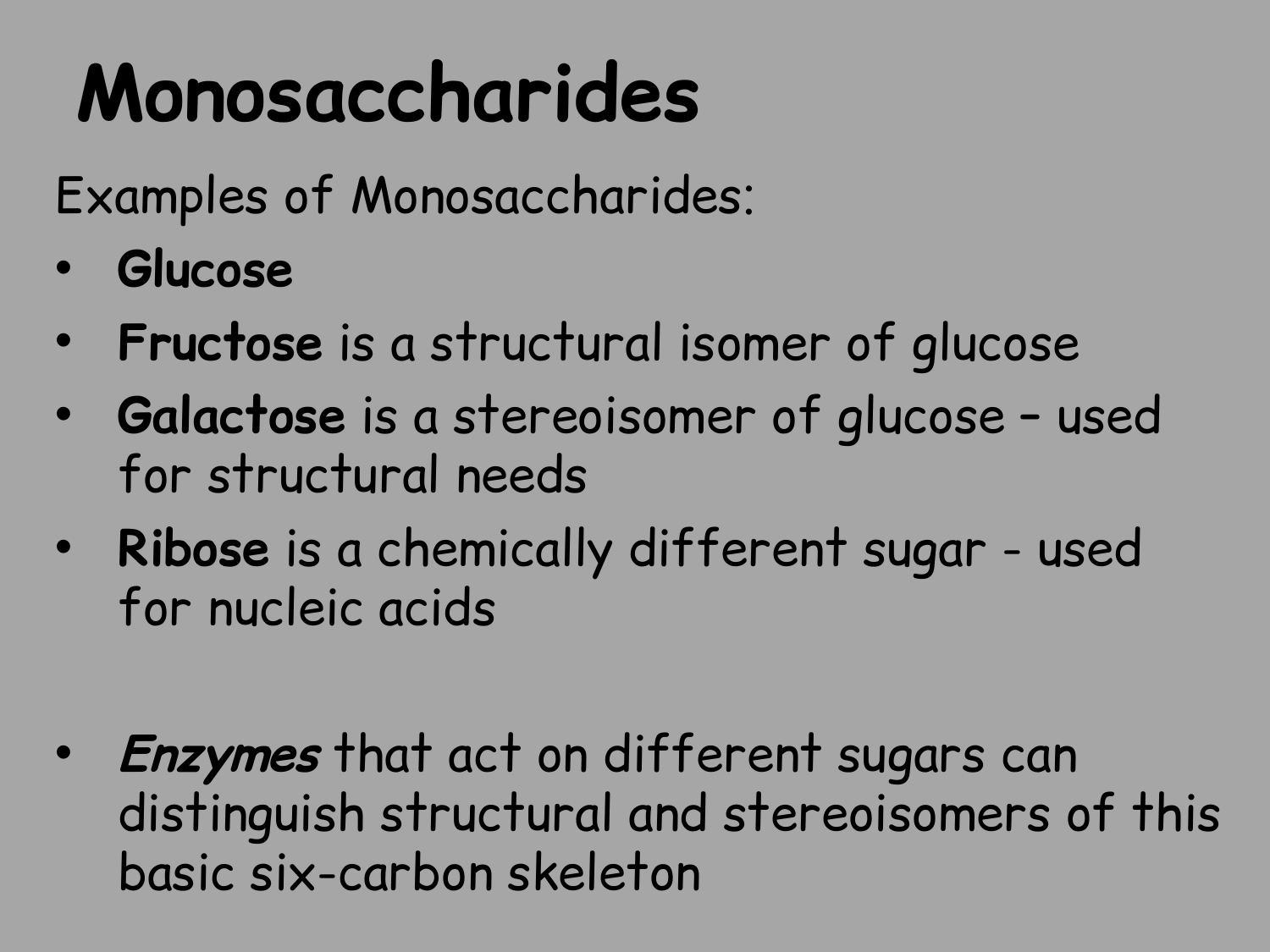

Monosaccharides
Examples of Monosaccharides:
Glucose
Fructose is a structural isomer of glucose
Galactose is a stereoisomer of glucose – used for structural needs
Ribose is a chemically different sugar - used for nucleic acids

Enzymes that act on different sugars can distinguish structural and stereoisomers of this basic six-carbon skeleton